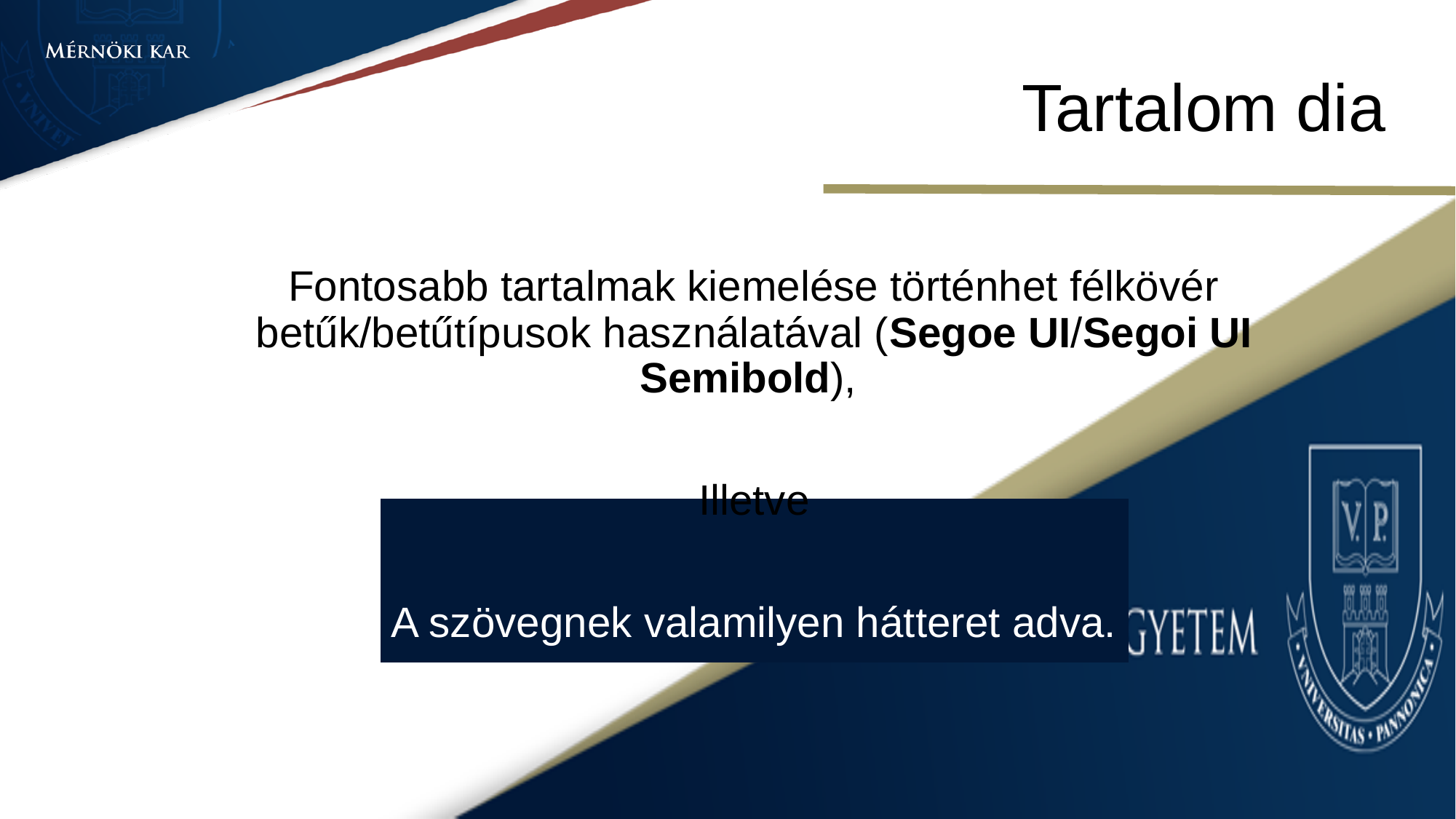

# Tartalom dia
Fontosabb tartalmak kiemelése történhet félkövér betűk/betűtípusok használatával (Segoe UI/Segoi UI Semibold),

Illetve

A szövegnek valamilyen hátteret adva.